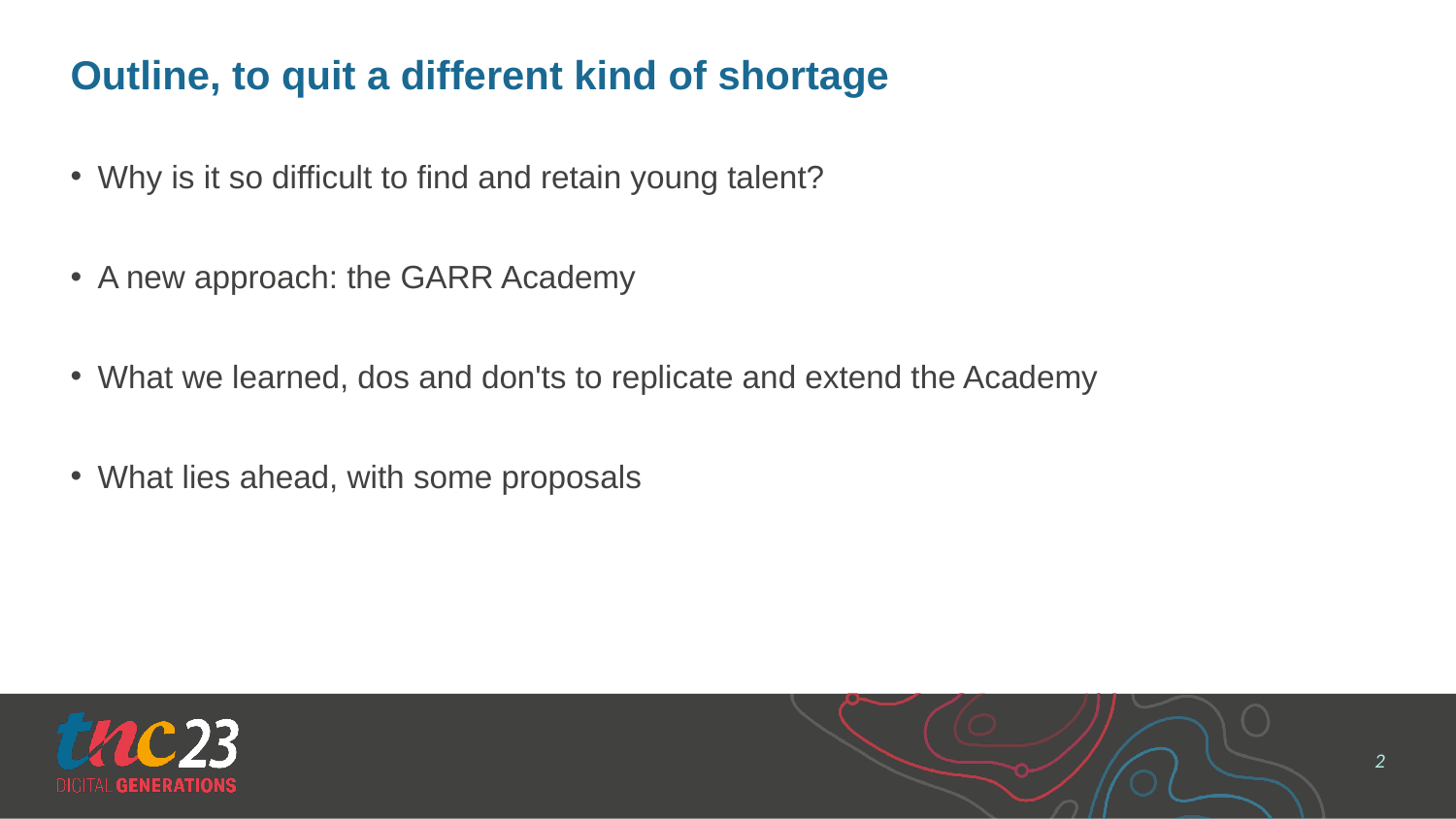

# Outline, to quit a different kind of shortage
Why is it so difficult to find and retain young talent?

A new approach: the GARR Academy

What we learned, dos and don'ts to replicate and extend the Academy

What lies ahead, with some proposals
2